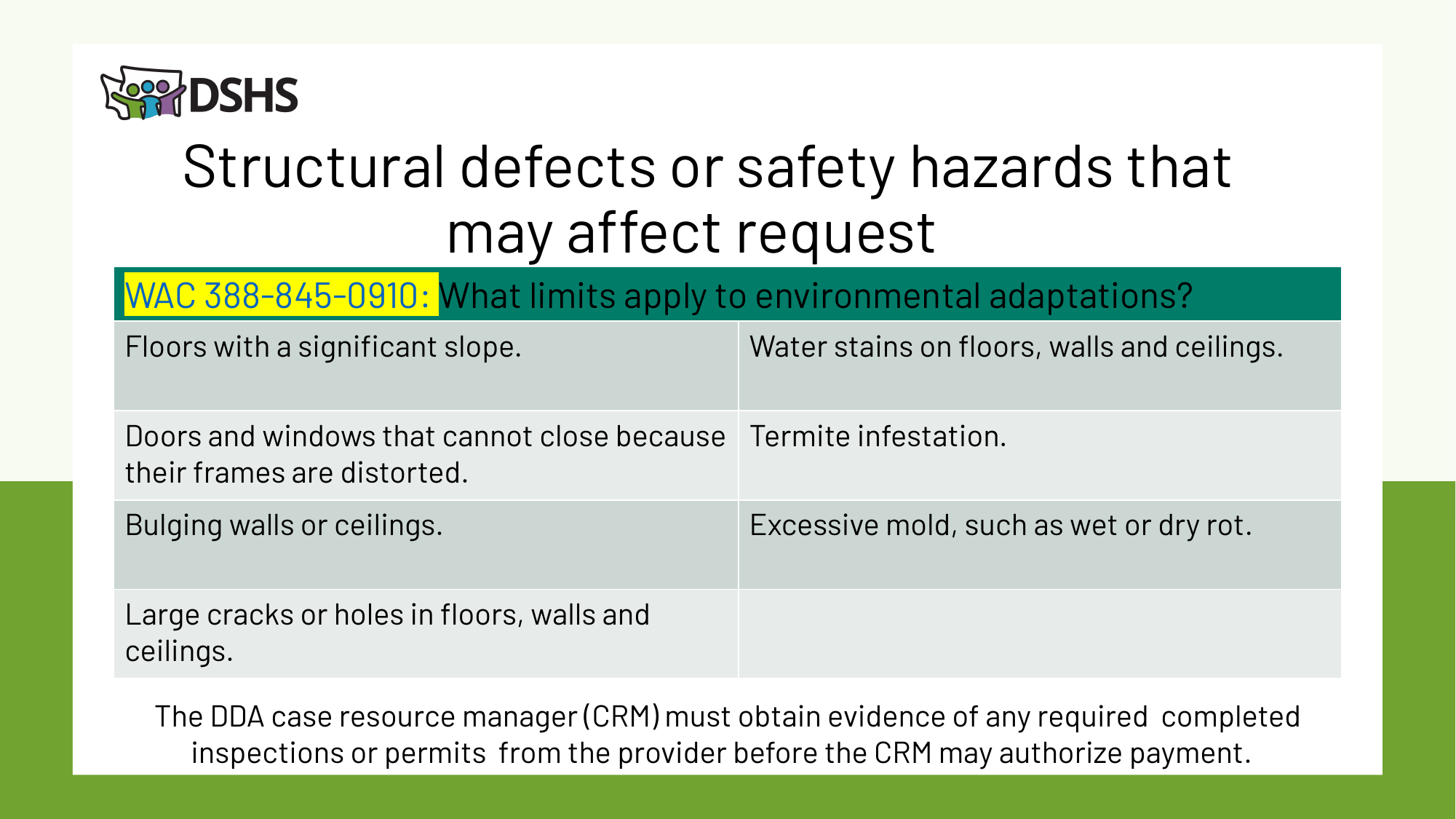

Structural defects or safety hazards that may affect request:
| WAC 388-845-0910: What limits apply to environmental adaptations? |  |
| --- | --- |
| Floors with a significant slope. | Water stains on floors, walls and ceilings. |
| Doors and windows that cannot close because their frames are distorted. | Termite infestation. |
| Bulging walls or ceilings. | Excessive mold, such as wet or dry rot. |
| Large cracks or holes in floors, walls and ceilings. |  |
The DDA case resource manager (CRM) must obtain evidence of any required  completed inspections or permits  from the provider before the CRM may authorize payment.